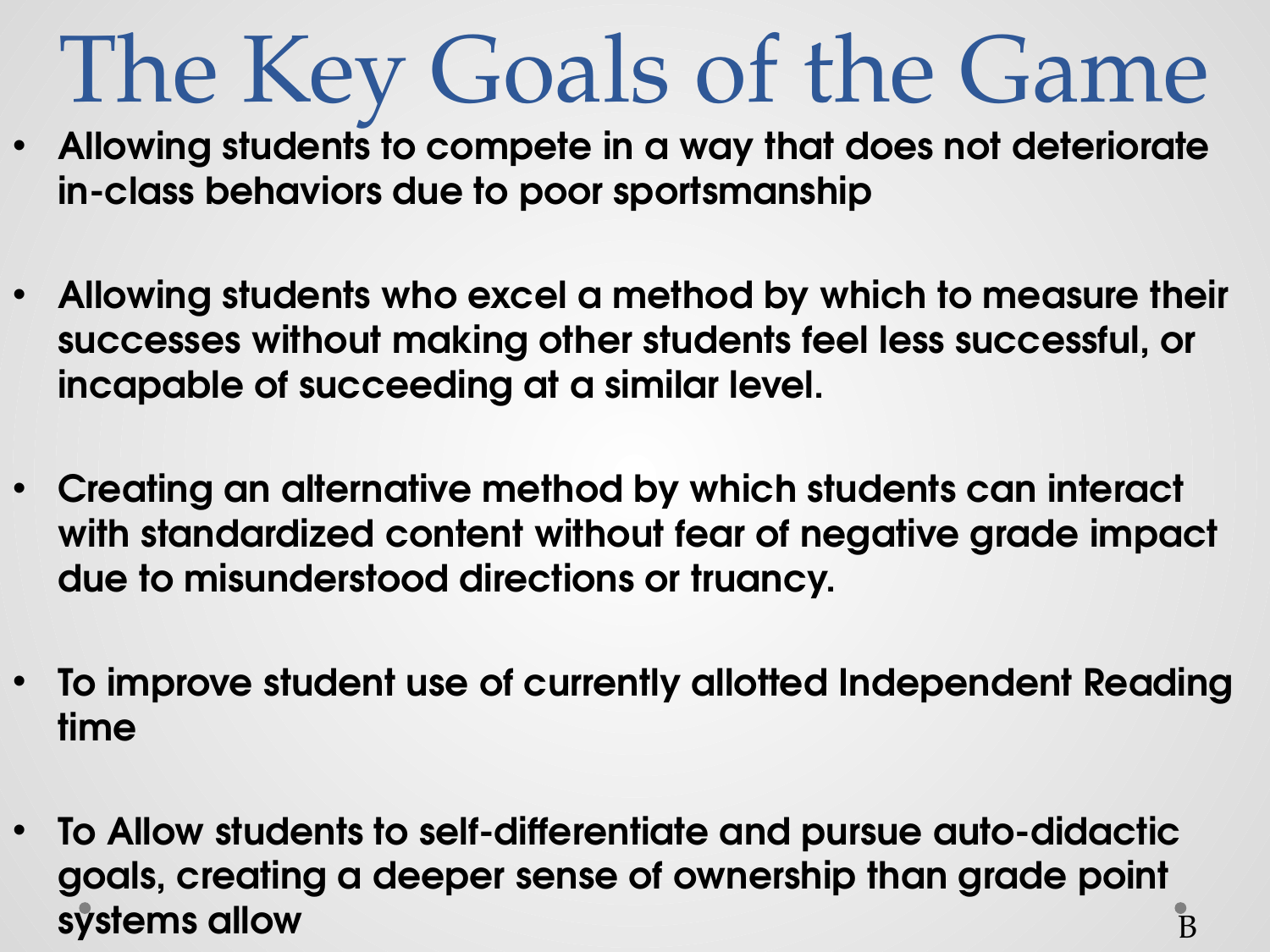

# The Key Goals of the Game
Allowing students to compete in a way that does not deteriorate in-class behaviors due to poor sportsmanship

Allowing students who excel a method by which to measure their successes without making other students feel less successful, or incapable of succeeding at a similar level.

Creating an alternative method by which students can interact with standardized content without fear of negative grade impact due to misunderstood directions or truancy.

To improve student use of currently allotted Independent Reading time

To Allow students to self-differentiate and pursue auto-didactic goals, creating a deeper sense of ownership than grade point systems allow
B